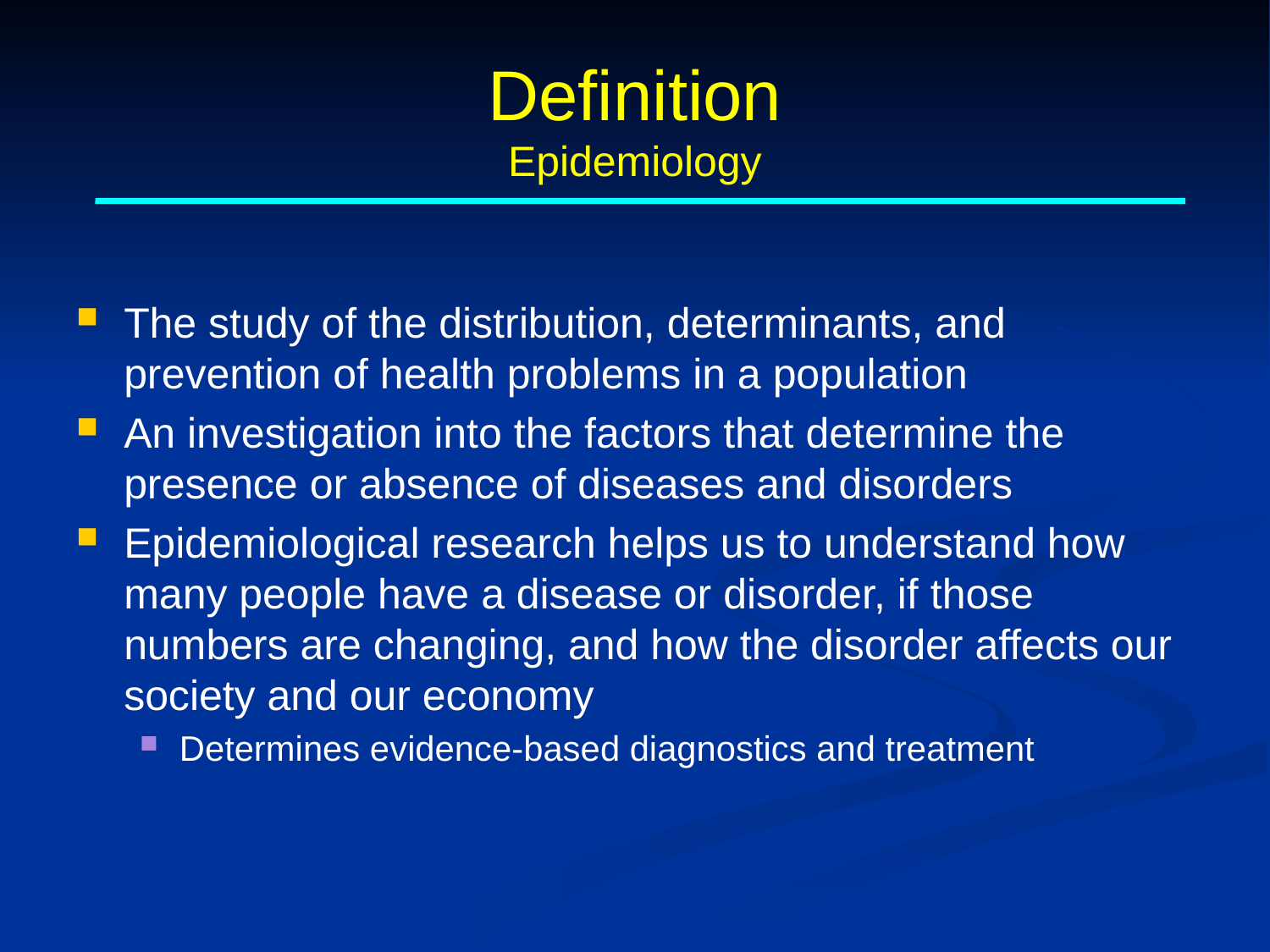

# Definition Epidemiology
The study of the distribution, determinants, and prevention of health problems in a population
An investigation into the factors that determine the presence or absence of diseases and disorders
Epidemiological research helps us to understand how many people have a disease or disorder, if those numbers are changing, and how the disorder affects our society and our economy
Determines evidence-based diagnostics and treatment